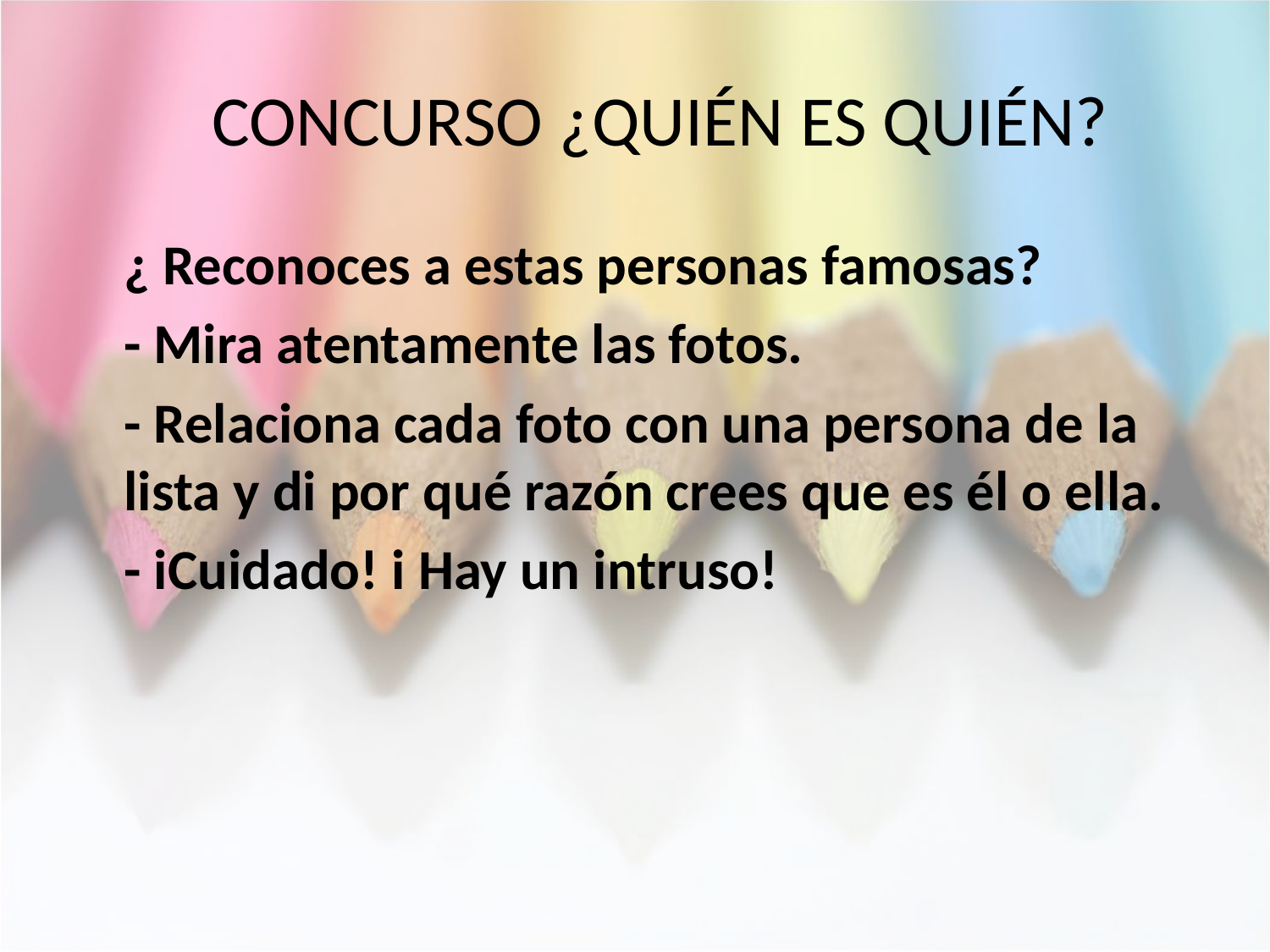

# CONCURSO ¿QUIÉN ES QUIÉN?
	¿ Reconoces a estas personas famosas?
   	- Mira atentamente las fotos.
	- Relaciona cada foto con una persona de la lista y di por qué razón crees que es él o ella.
	- iCuidado! i Hay un intruso!